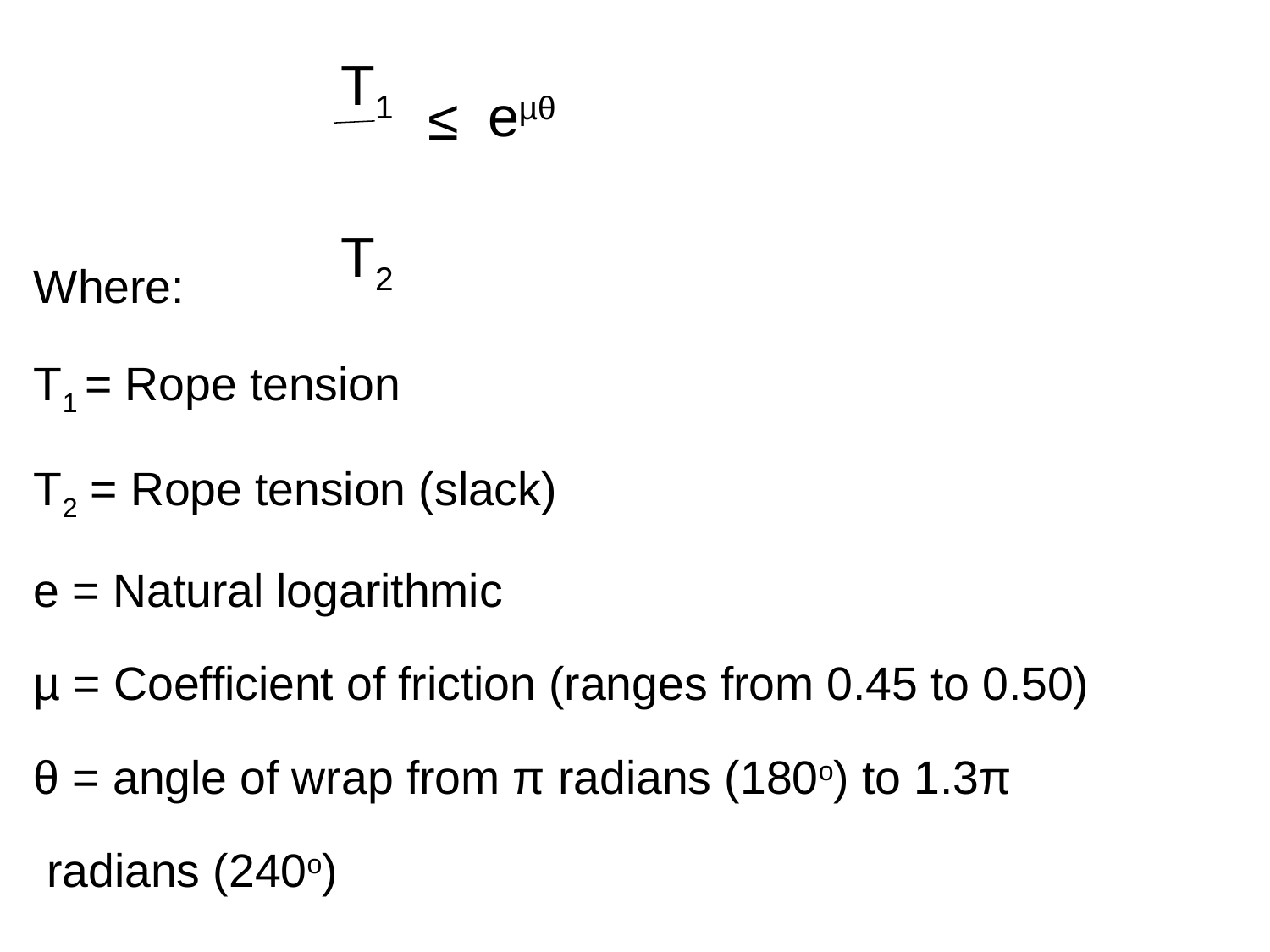

T1
T2

еµθ
≤
Where:
T1 = Rope tension
T2 = Rope tension (slack)
е = Natural logarithmic
µ = Coefficient of friction (ranges from 0.45 to 0.50)
θ = angle of wrap from π radians (180o) to 1.3π
 radians (240o)